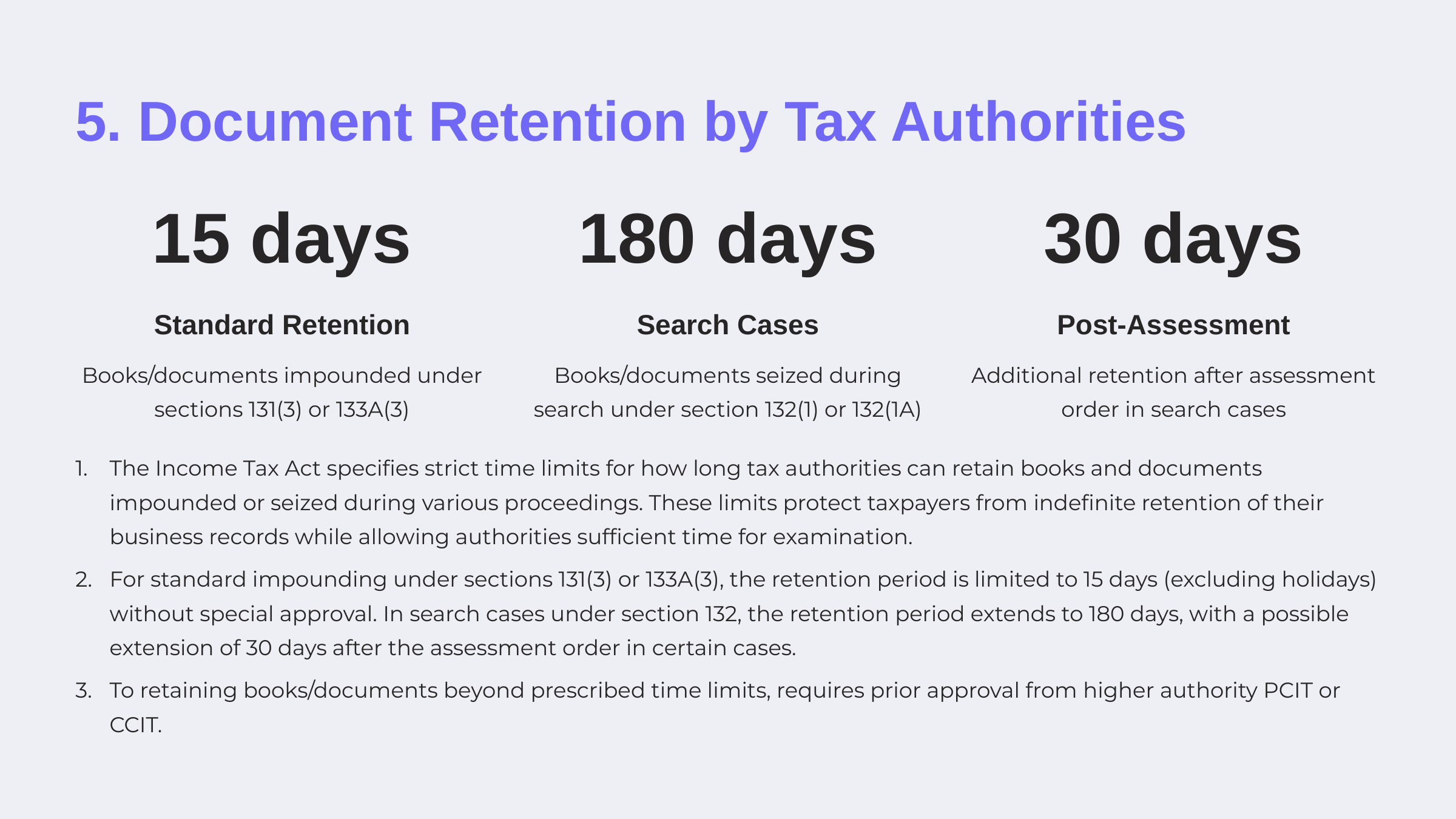

5. Document Retention by Tax Authorities
15 days
180 days
30 days
Standard Retention
Search Cases
Post-Assessment
Books/documents impounded under sections 131(3) or 133A(3)
Books/documents seized during search under section 132(1) or 132(1A)
Additional retention after assessment order in search cases
The Income Tax Act specifies strict time limits for how long tax authorities can retain books and documents impounded or seized during various proceedings. These limits protect taxpayers from indefinite retention of their business records while allowing authorities sufficient time for examination.
For standard impounding under sections 131(3) or 133A(3), the retention period is limited to 15 days (excluding holidays) without special approval. In search cases under section 132, the retention period extends to 180 days, with a possible extension of 30 days after the assessment order in certain cases.
To retaining books/documents beyond prescribed time limits, requires prior approval from higher authority PCIT or CCIT.